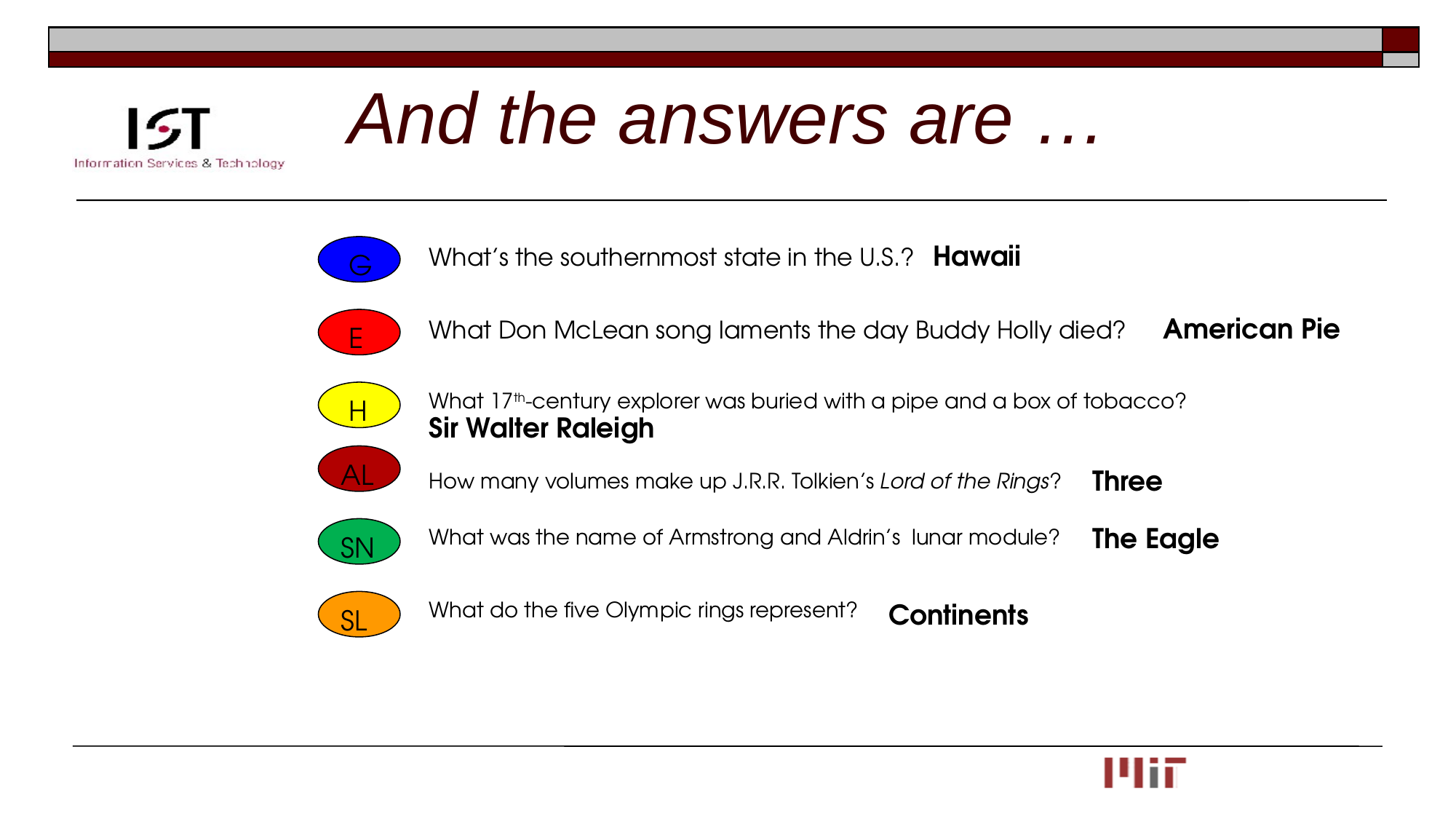

# And the answers are …
Hawaii
 G
What’s the southernmost state in the U.S.?
American Pie
 E
What Don McLean song laments the day Buddy Holly died?
 H
What 17th-century explorer was buried with a pipe and a box of tobacco?
Sir Walter Raleigh

How many volumes make up J.R.R. Tolkien’s Lord of the Rings?
AL

Three

The Eagle
SN
What was the name of Armstrong and Aldrin’s  lunar module?
SL
What do the five Olympic rings represent?
Continents